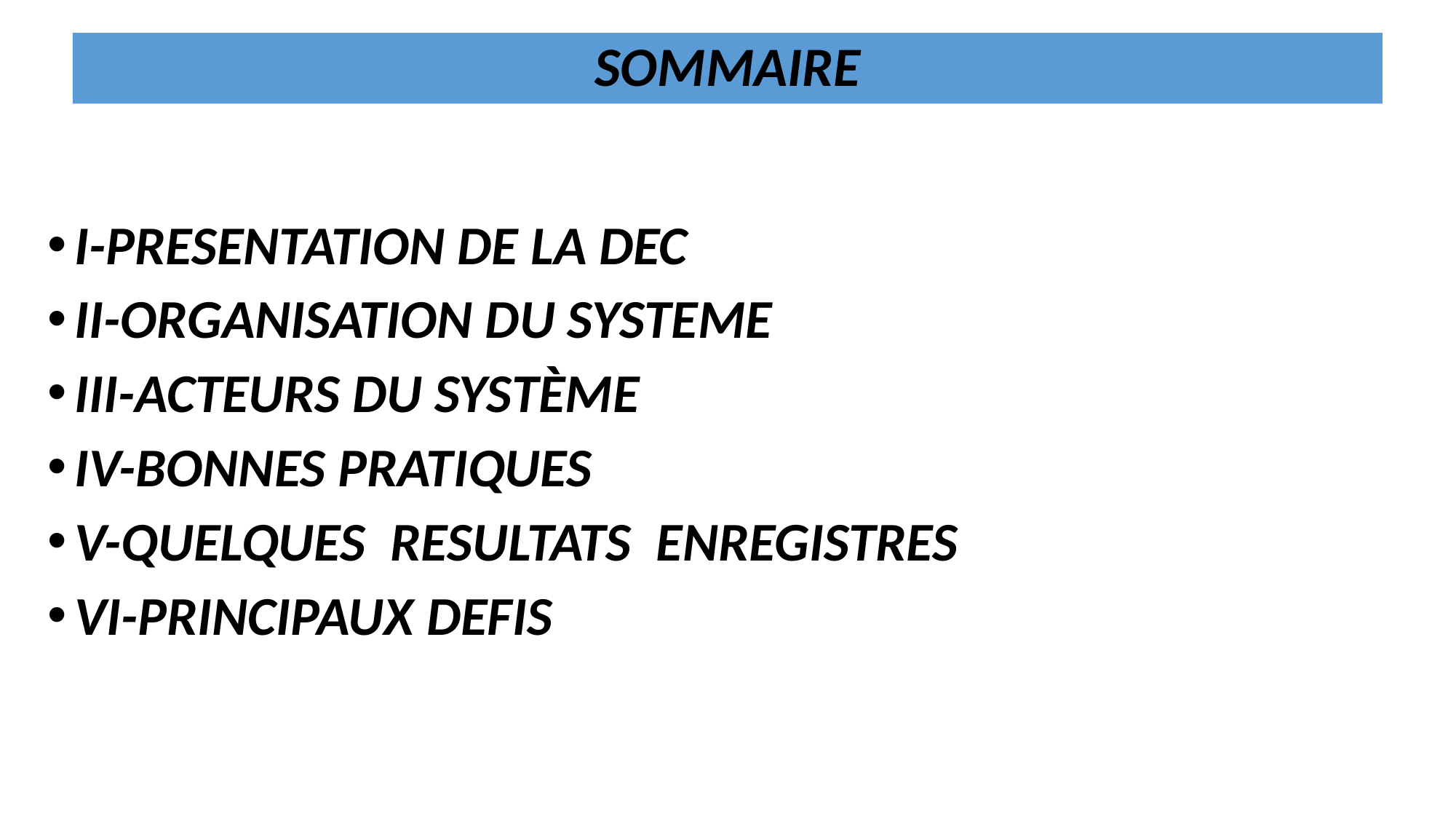

# SOMMAIRE

I-PRESENTATION DE LA DEC
II-ORGANISATION DU SYSTEME
III-ACTEURS DU SYSTÈME
IV-BONNES PRATIQUES
V-QUELQUES  RESULTATS  ENREGISTRES
VI-PRINCIPAUX DEFIS